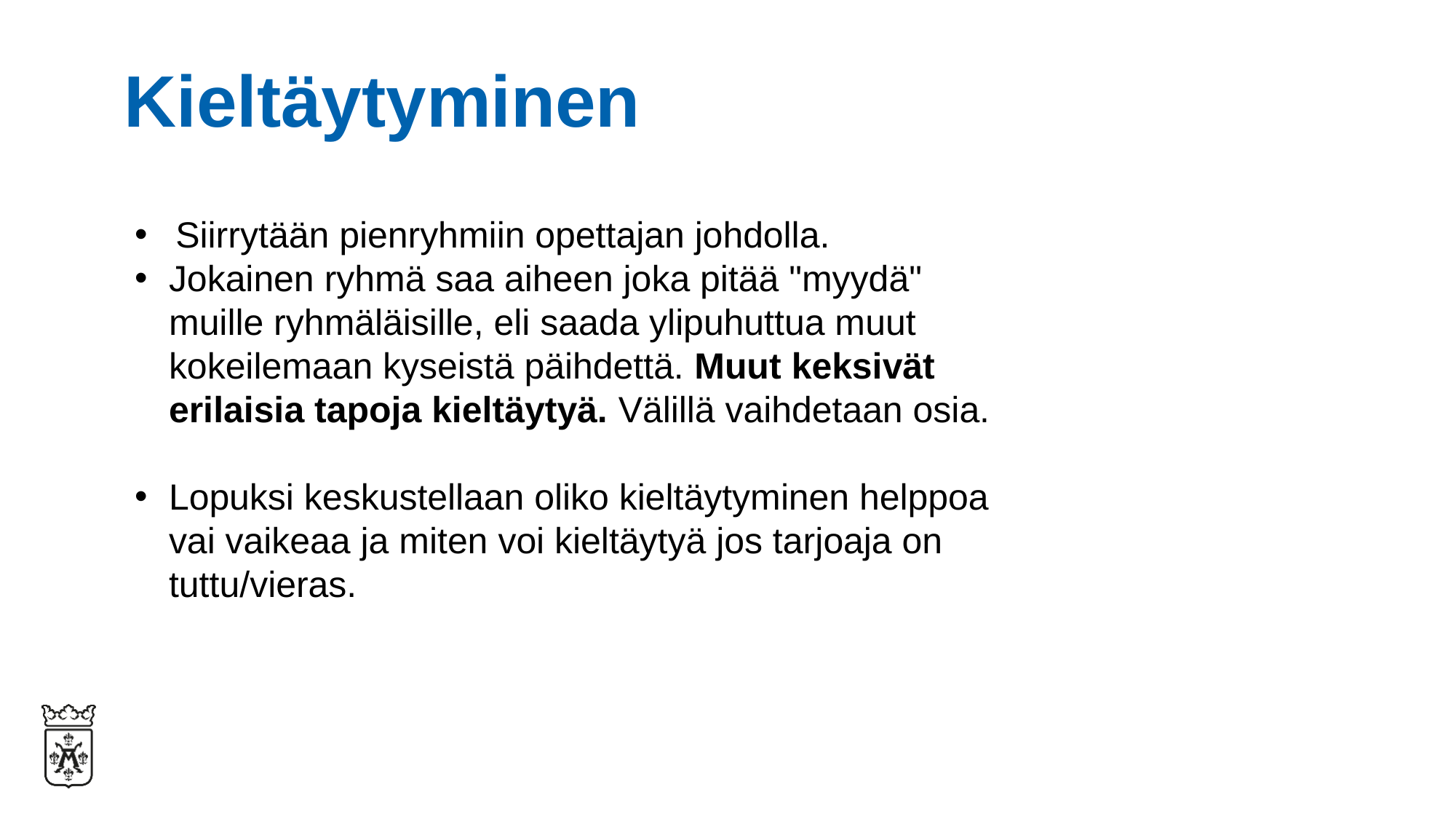

# Kieltäytyminen

Siirrytään pienryhmiin opettajan johdolla.
Jokainen ryhmä saa aiheen joka pitää "myydä" muille ryhmäläisille, eli saada ylipuhuttua muut kokeilemaan kyseistä päihdettä. Muut keksivät erilaisia tapoja kieltäytyä. Välillä vaihdetaan osia.

Lopuksi keskustellaan oliko kieltäytyminen helppoa vai vaikeaa ja miten voi kieltäytyä jos tarjoaja on tuttu/vieras.